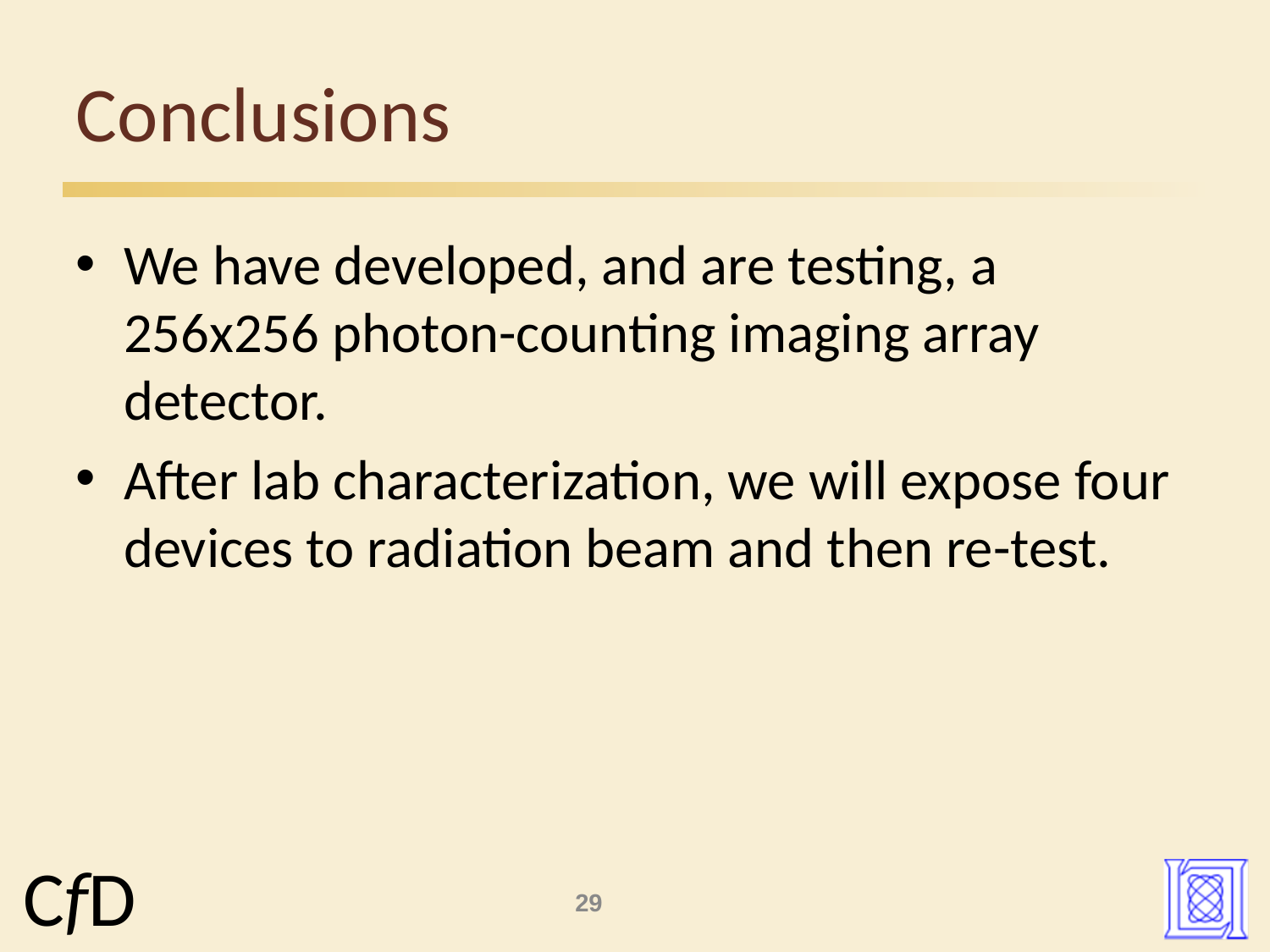

# Conclusions
We have developed, and are testing, a 256x256 photon-counting imaging array detector.
After lab characterization, we will expose four devices to radiation beam and then re-test.